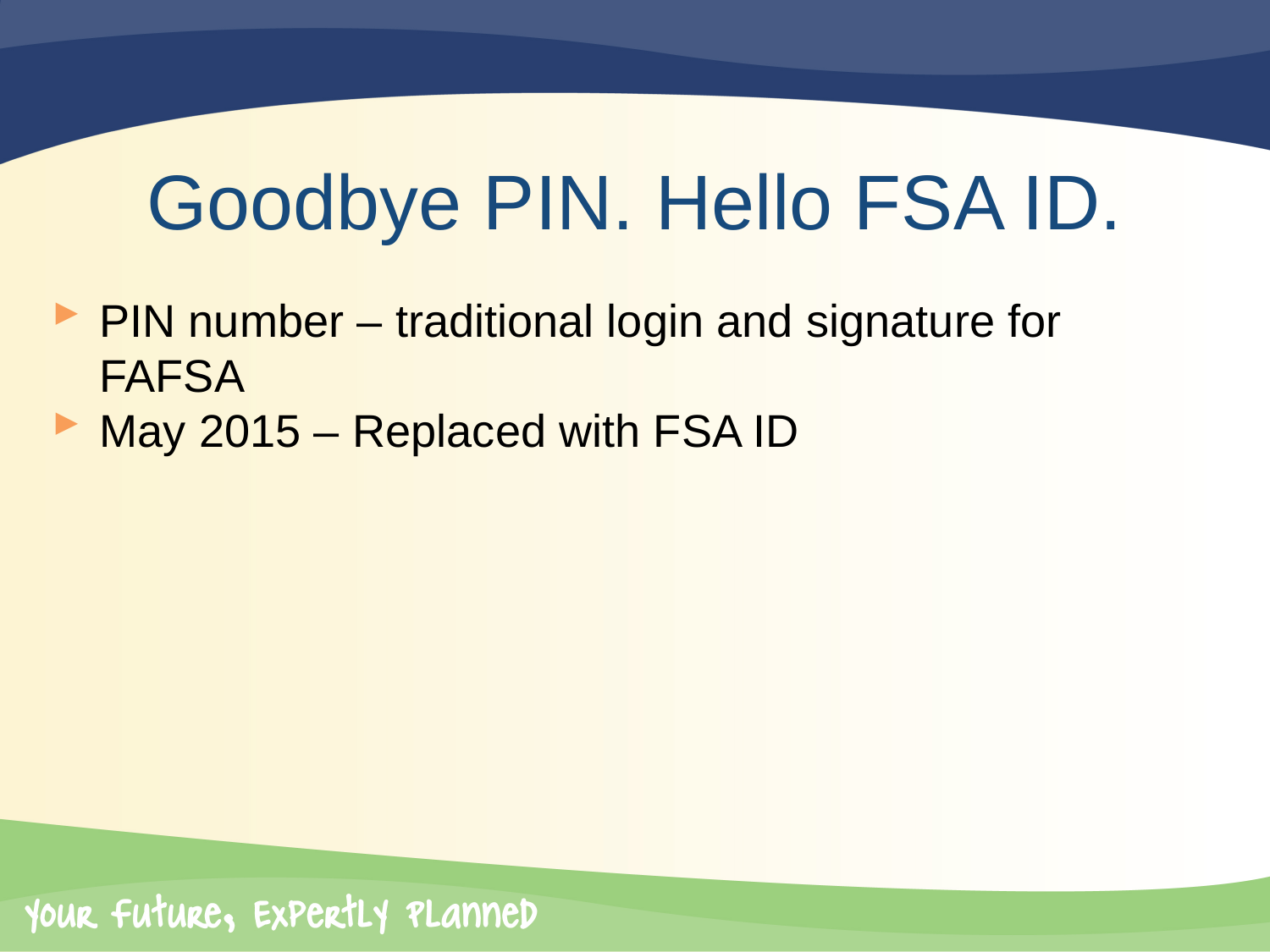

# Goodbye PIN. Hello FSA ID.
PIN number – traditional login and signature for FAFSA
May 2015 – Replaced with FSA ID